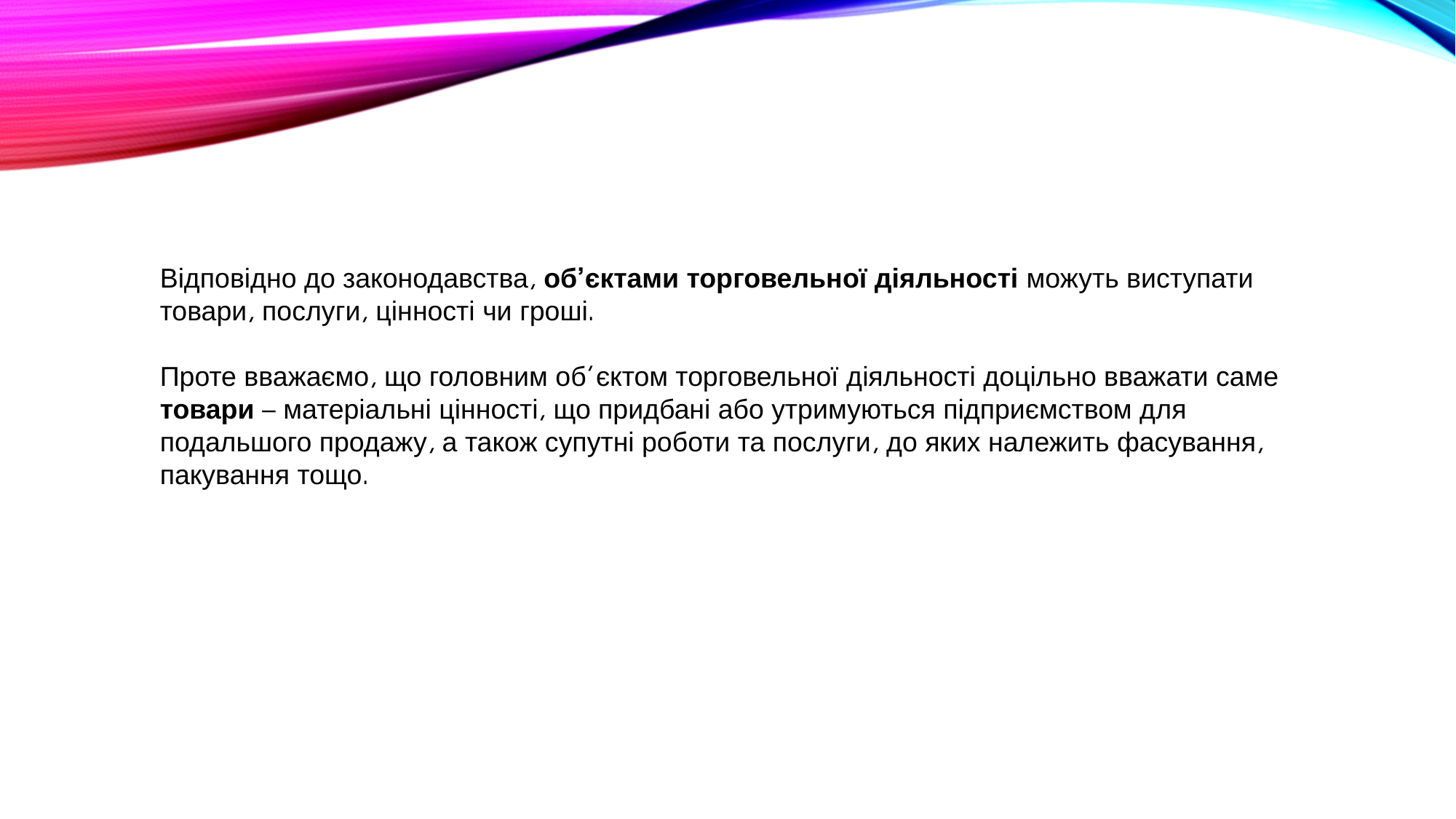

Відповідно до законодавства, об’єктами торговельної діяльності можуть виступати товари, послуги, цінності чи гроші.

Проте вважаємо, що головним об’єктом торговельної діяльності доцільно вважати саме товари – матеріальні цінності, що придбані або утримуються підприємством для подальшого продажу, а також супутні роботи та послуги, до яких належить фасування, пакування тощо.